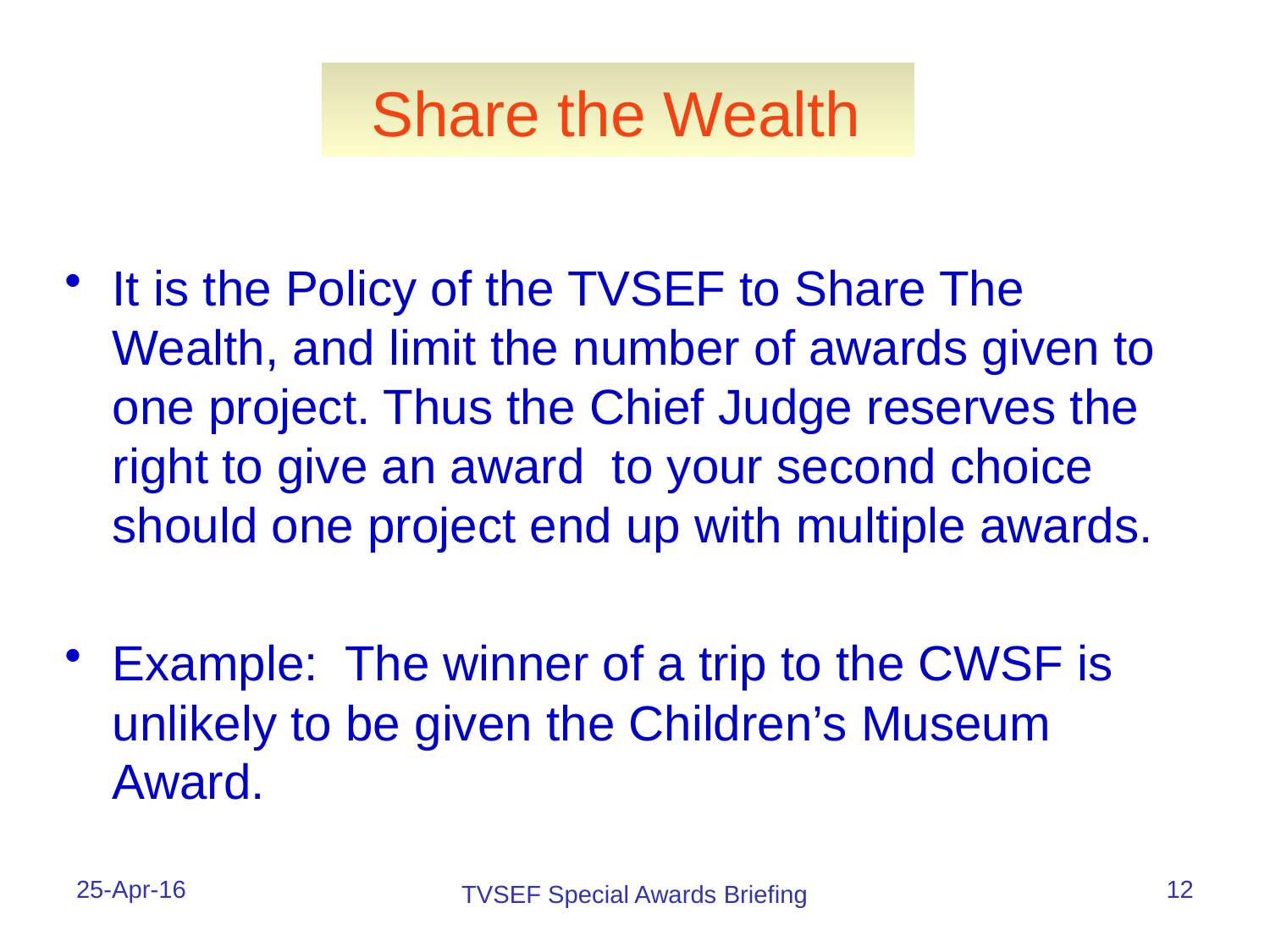

# Share the Wealth

It is the Policy of the TVSEF to Share The Wealth, and limit the number of awards given to one project. Thus the Chief Judge reserves the right to give an award  to your second choice should one project end up with multiple awards.

Example:  The winner of a trip to the CWSF is unlikely to be given the Children’s Museum Award.
25-Apr-16
12